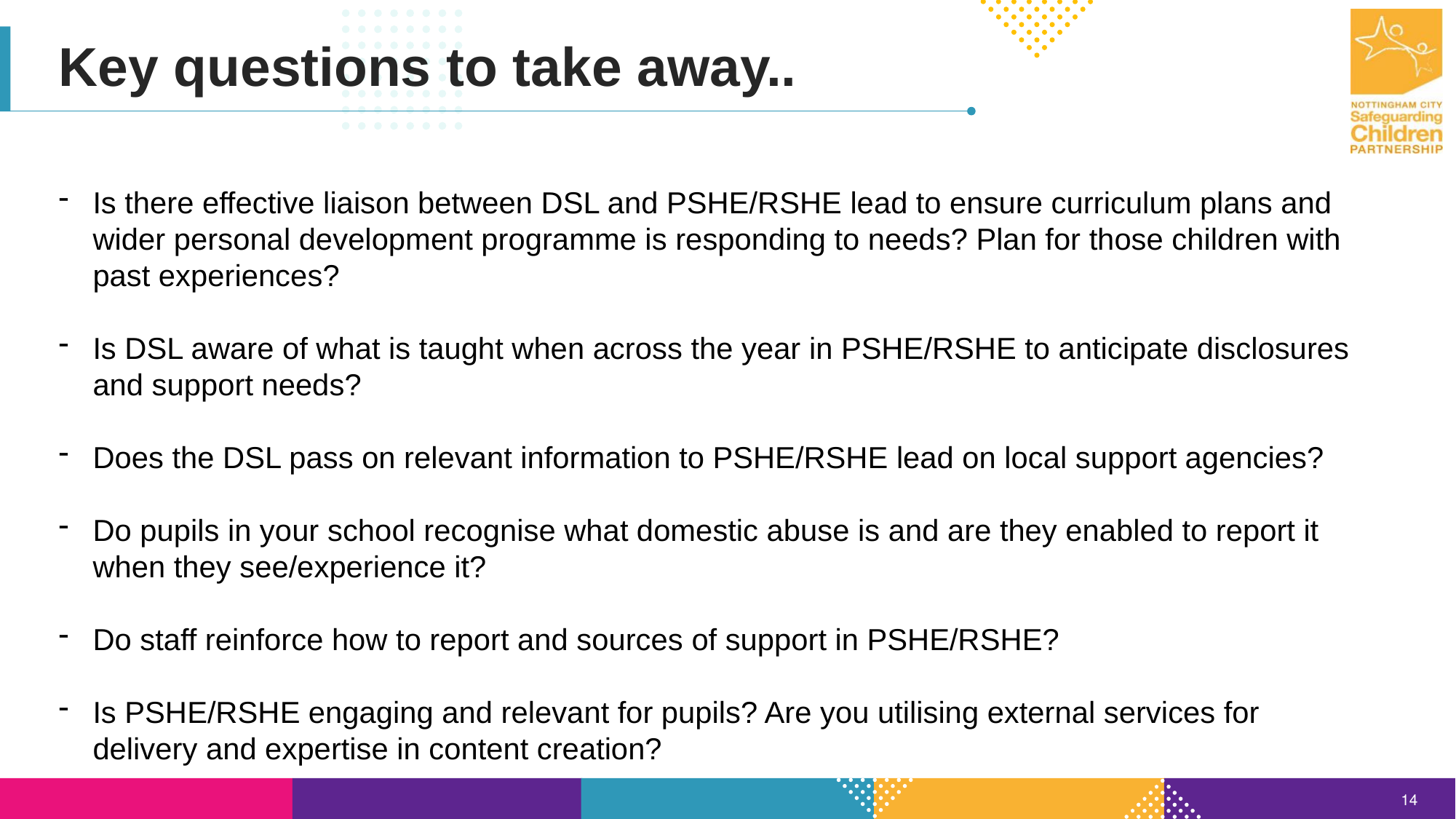

Key questions to take away..
Is there effective liaison between DSL and PSHE/RSHE lead to ensure curriculum plans and wider personal development programme is responding to needs? Plan for those children with past experiences?

Is DSL aware of what is taught when across the year in PSHE/RSHE to anticipate disclosures and support needs?

Does the DSL pass on relevant information to PSHE/RSHE lead on local support agencies?

Do pupils in your school recognise what domestic abuse is and are they enabled to report it when they see/experience it?

Do staff reinforce how to report and sources of support in PSHE/RSHE?

Is PSHE/RSHE engaging and relevant for pupils? Are you utilising external services for delivery and expertise in content creation?